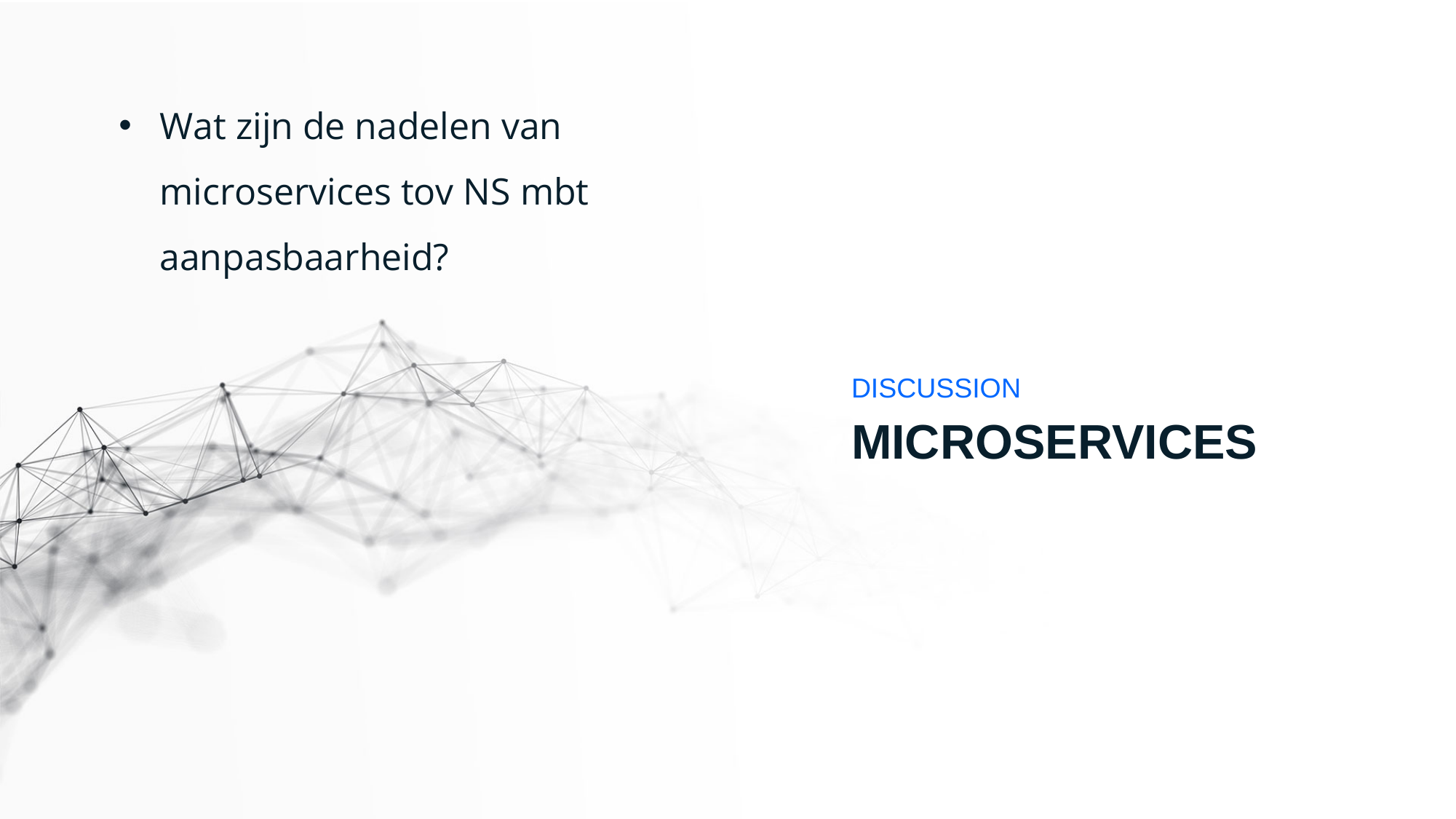

Wat zijn de nadelen van microservices tov NS mbt aanpasbaarheid?

DISCUSSION
MICROSERVICES